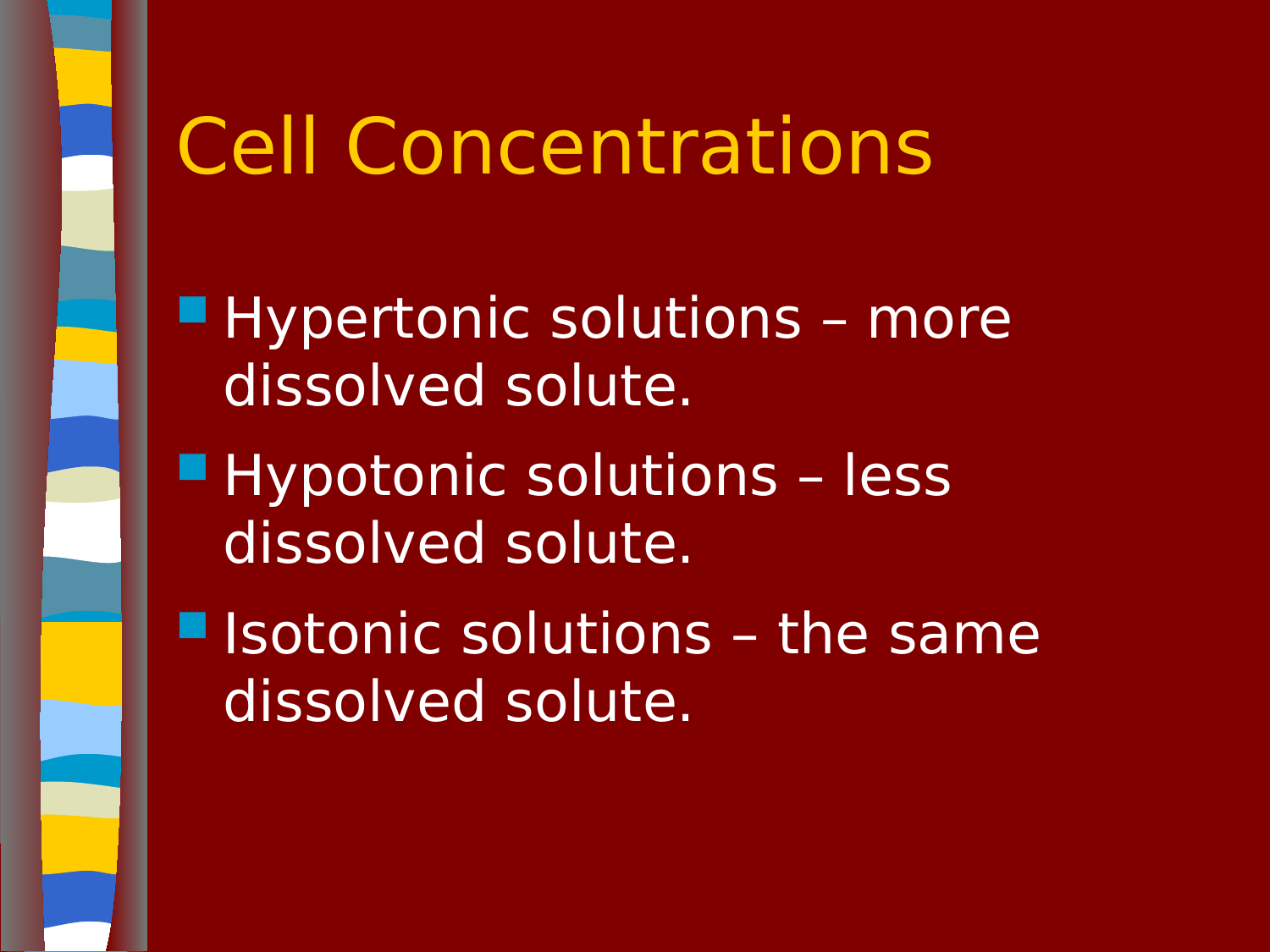

# Cell Concentrations
Hypertonic solutions – more dissolved solute.
Hypotonic solutions – less dissolved solute.
Isotonic solutions – the same dissolved solute.